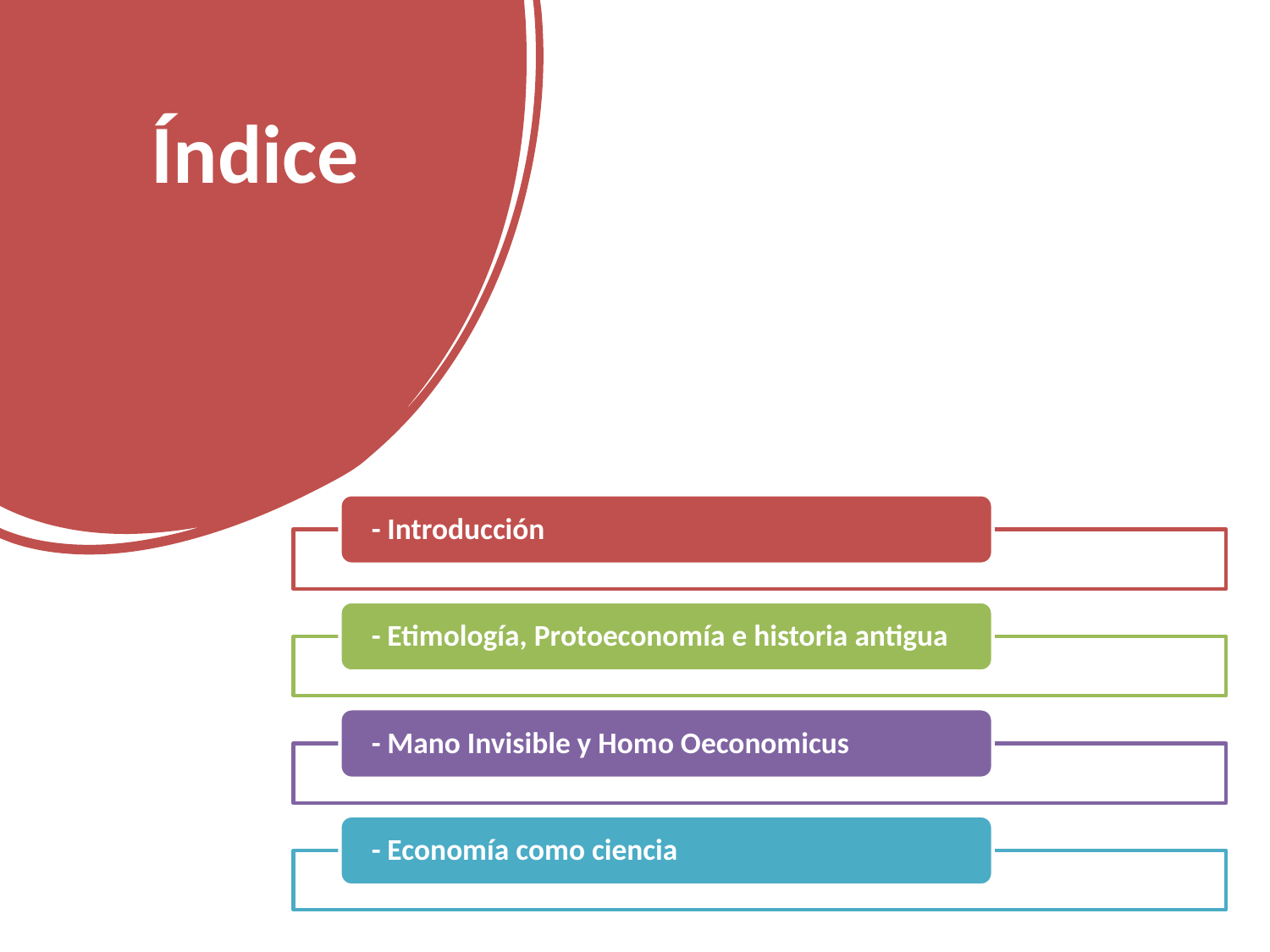

# Índice
- Introducción
- Etimología, Protoeconomía e historia antigua
- Mano Invisible y Homo Oeconomicus
- Economía como ciencia